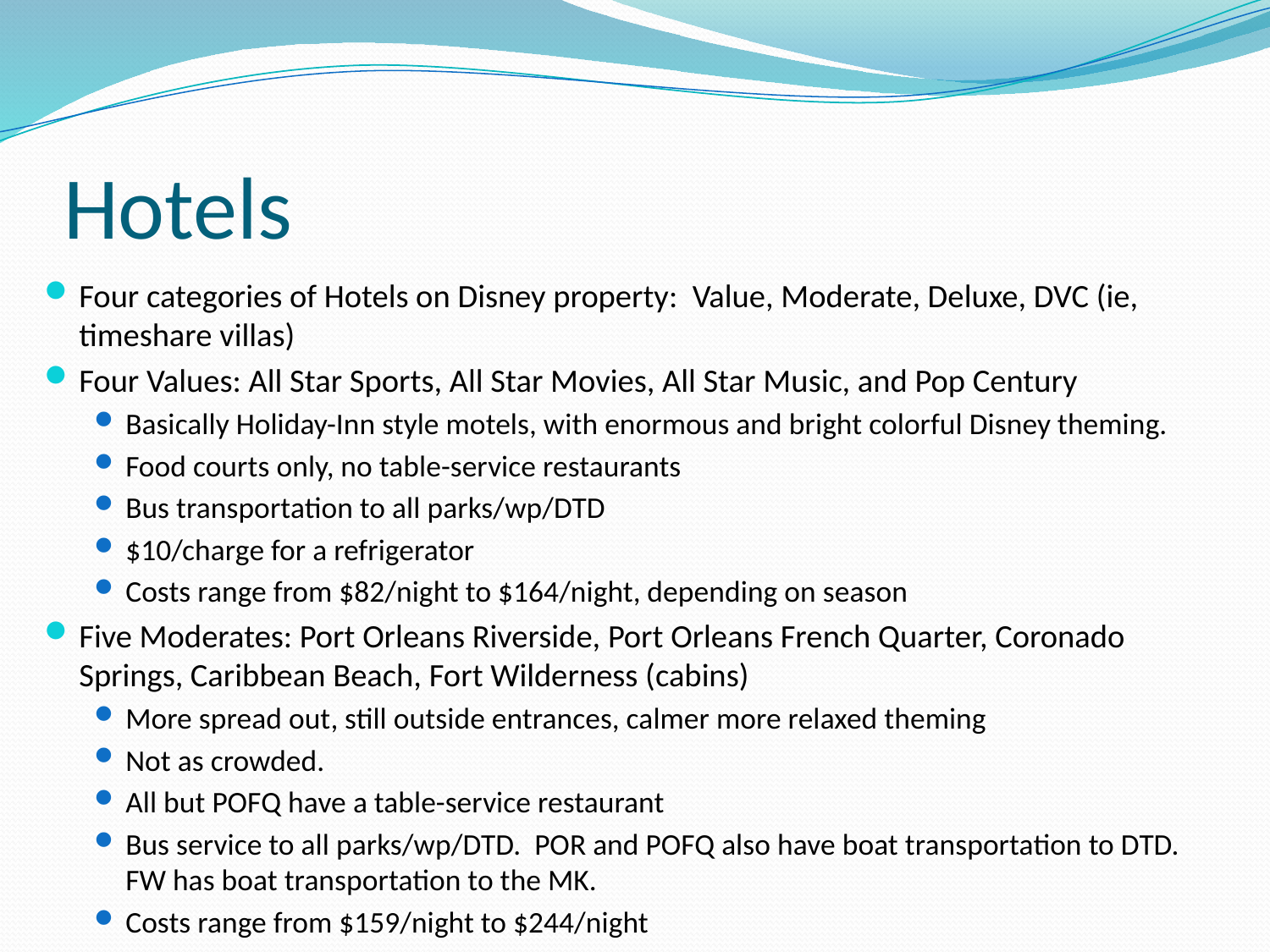

# Hotels
Four categories of Hotels on Disney property:  Value, Moderate, Deluxe, DVC (ie, timeshare villas)
Four Values: All Star Sports, All Star Movies, All Star Music, and Pop Century
Basically Holiday-Inn style motels, with enormous and bright colorful Disney theming.
Food courts only, no table-service restaurants
Bus transportation to all parks/wp/DTD
$10/charge for a refrigerator
Costs range from $82/night to $164/night, depending on season
Five Moderates: Port Orleans Riverside, Port Orleans French Quarter, Coronado Springs, Caribbean Beach, Fort Wilderness (cabins)
More spread out, still outside entrances, calmer more relaxed theming
Not as crowded.
All but POFQ have a table-service restaurant
Bus service to all parks/wp/DTD.  POR and POFQ also have boat transportation to DTD.  FW has boat transportation to the MK.
Costs range from $159/night to $244/night